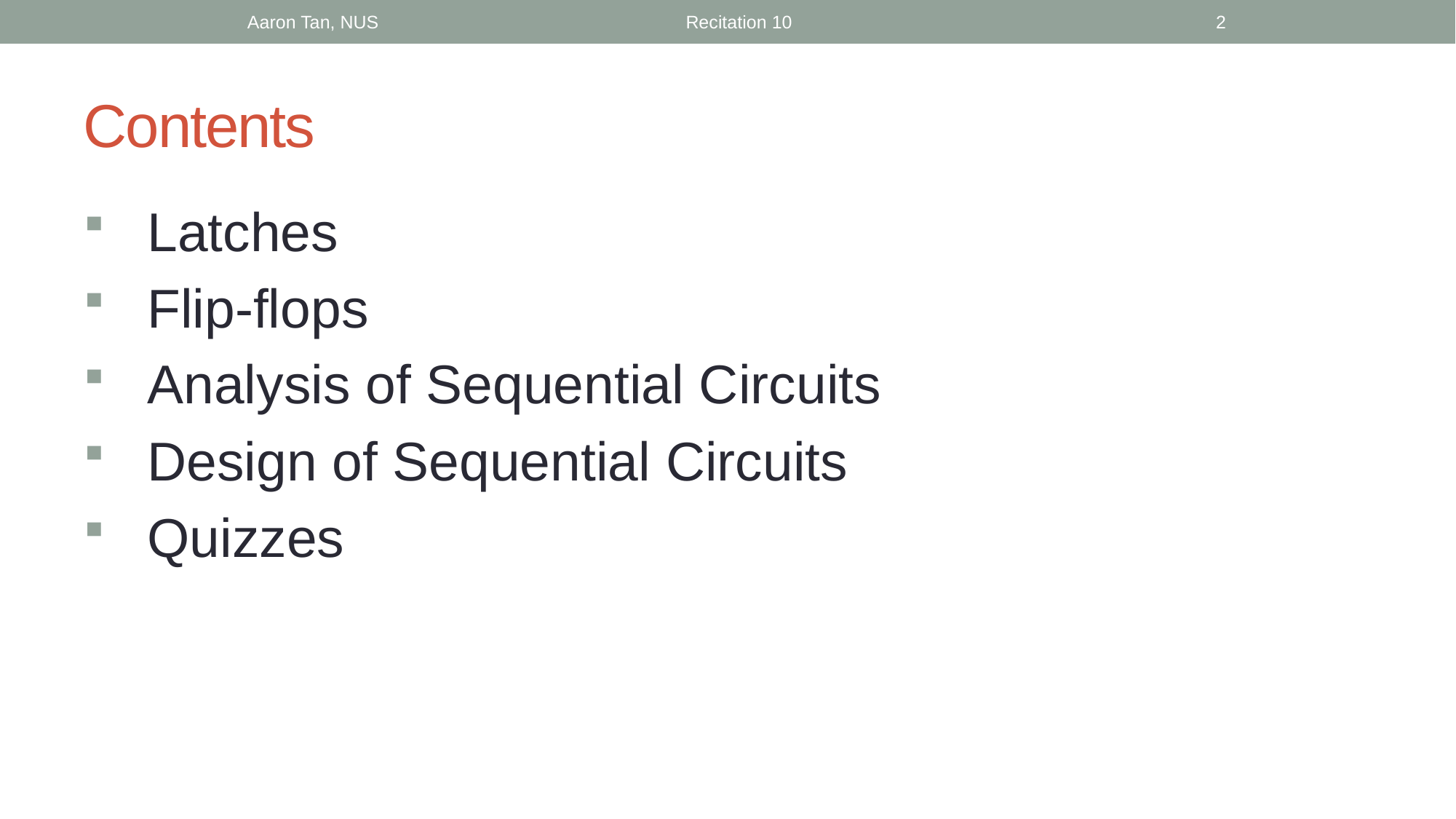

Aaron Tan, NUS
Recitation 10
2
# Contents
Latches
Flip-flops
Analysis of Sequential Circuits
Design of Sequential Circuits
Quizzes